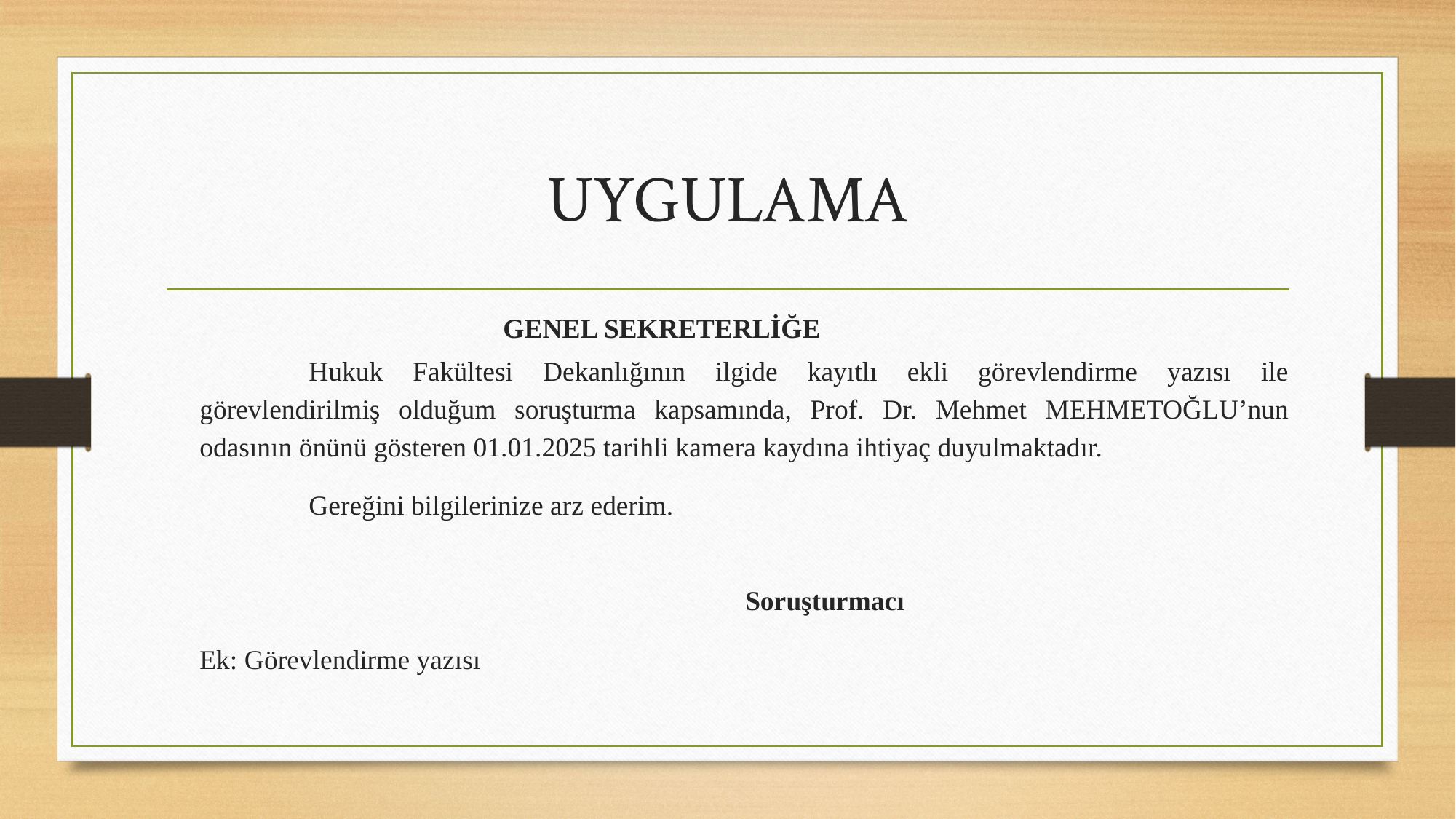

# UYGULAMA
GENEL SEKRETERLİĞE
	Hukuk Fakültesi Dekanlığının ilgide kayıtlı ekli görevlendirme yazısı ile görevlendirilmiş olduğum soruşturma kapsamında, Prof. Dr. Mehmet MEHMETOĞLU’nun odasının önünü gösteren 01.01.2025 tarihli kamera kaydına ihtiyaç duyulmaktadır.
	Gereğini bilgilerinize arz ederim.
														Soruşturmacı
Ek: Görevlendirme yazısı